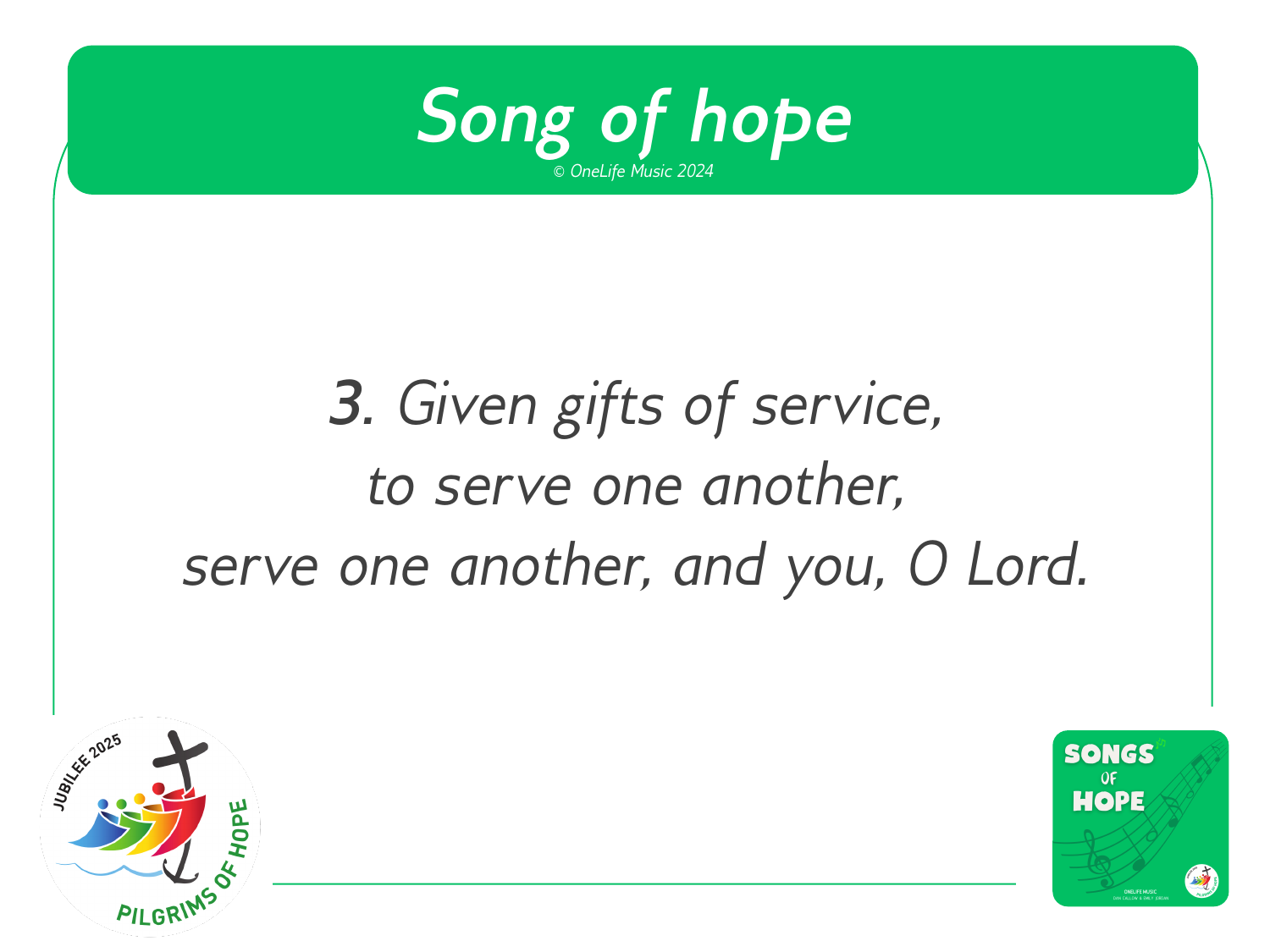

3. Given gifts of service,
to serve one another,
serve one another, and you, O Lord.